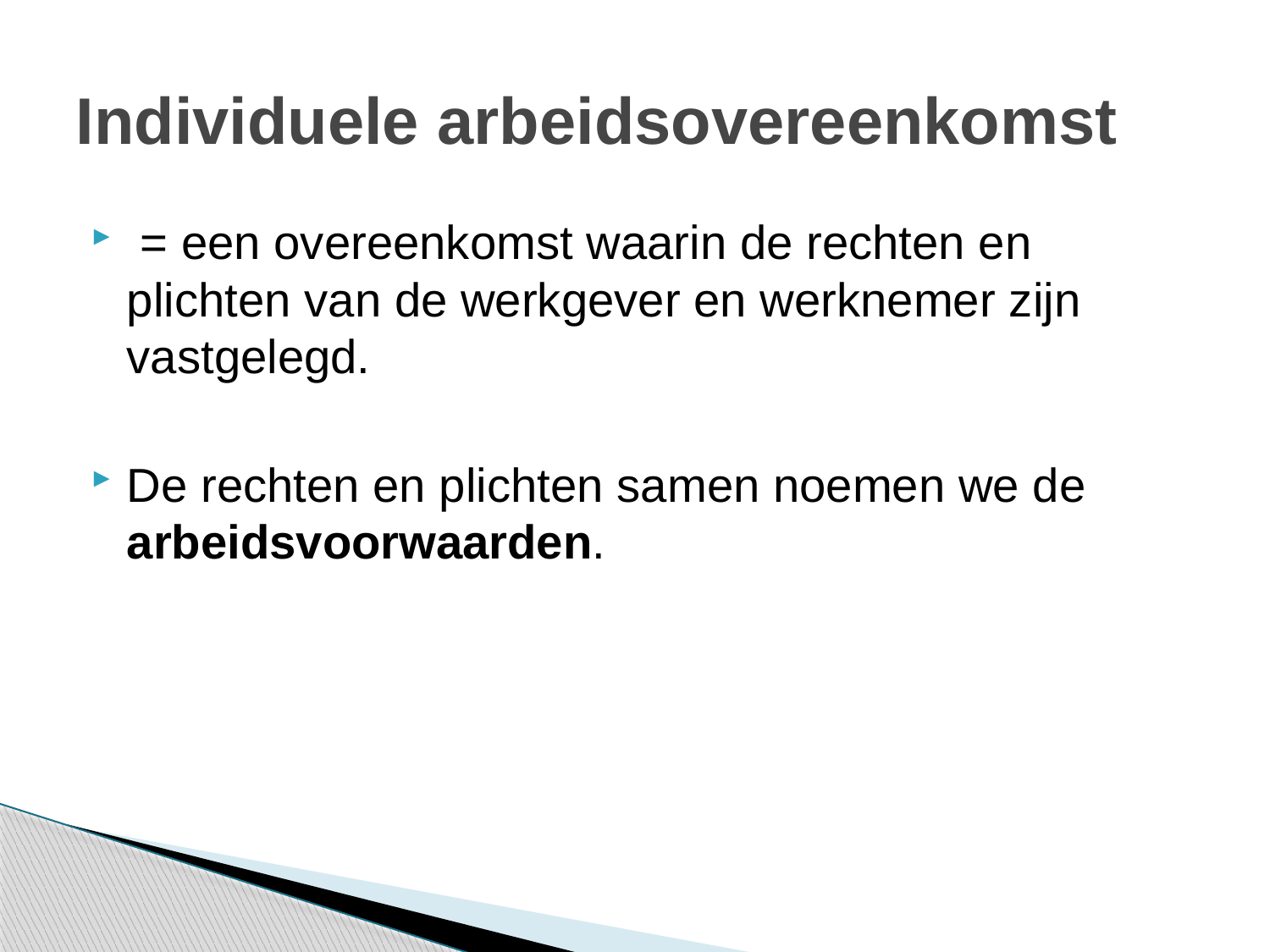

# Individuele arbeidsovereenkomst
 = een overeenkomst waarin de rechten en plichten van de werkgever en werknemer zijn vastgelegd.

De rechten en plichten samen noemen we de arbeidsvoorwaarden.